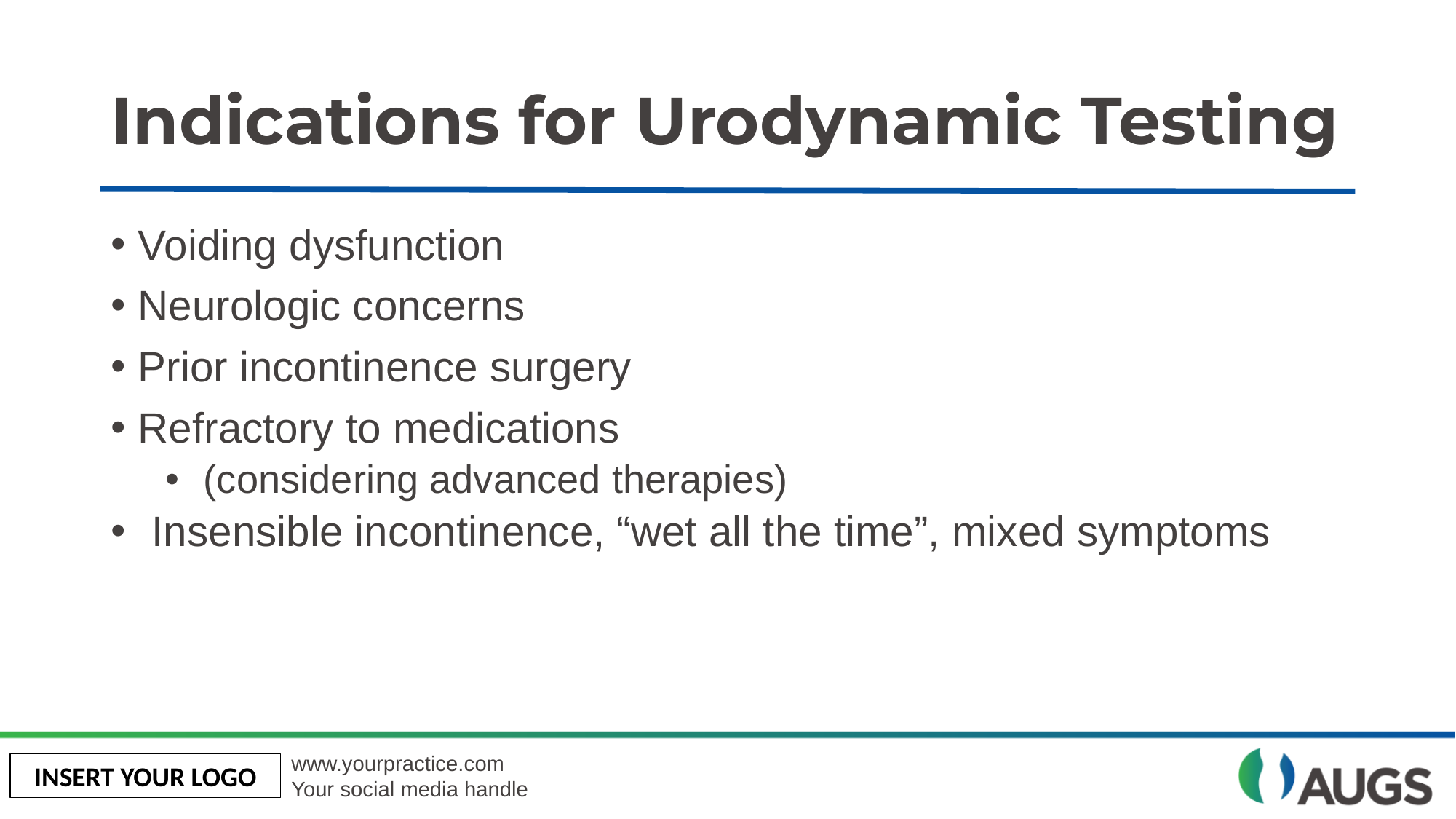

# Indications for Urodynamic Testing
Voiding dysfunction
Neurologic concerns
Prior incontinence surgery
Refractory to medications
 (considering advanced therapies)
Insensible incontinence, “wet all the time”, mixed symptoms